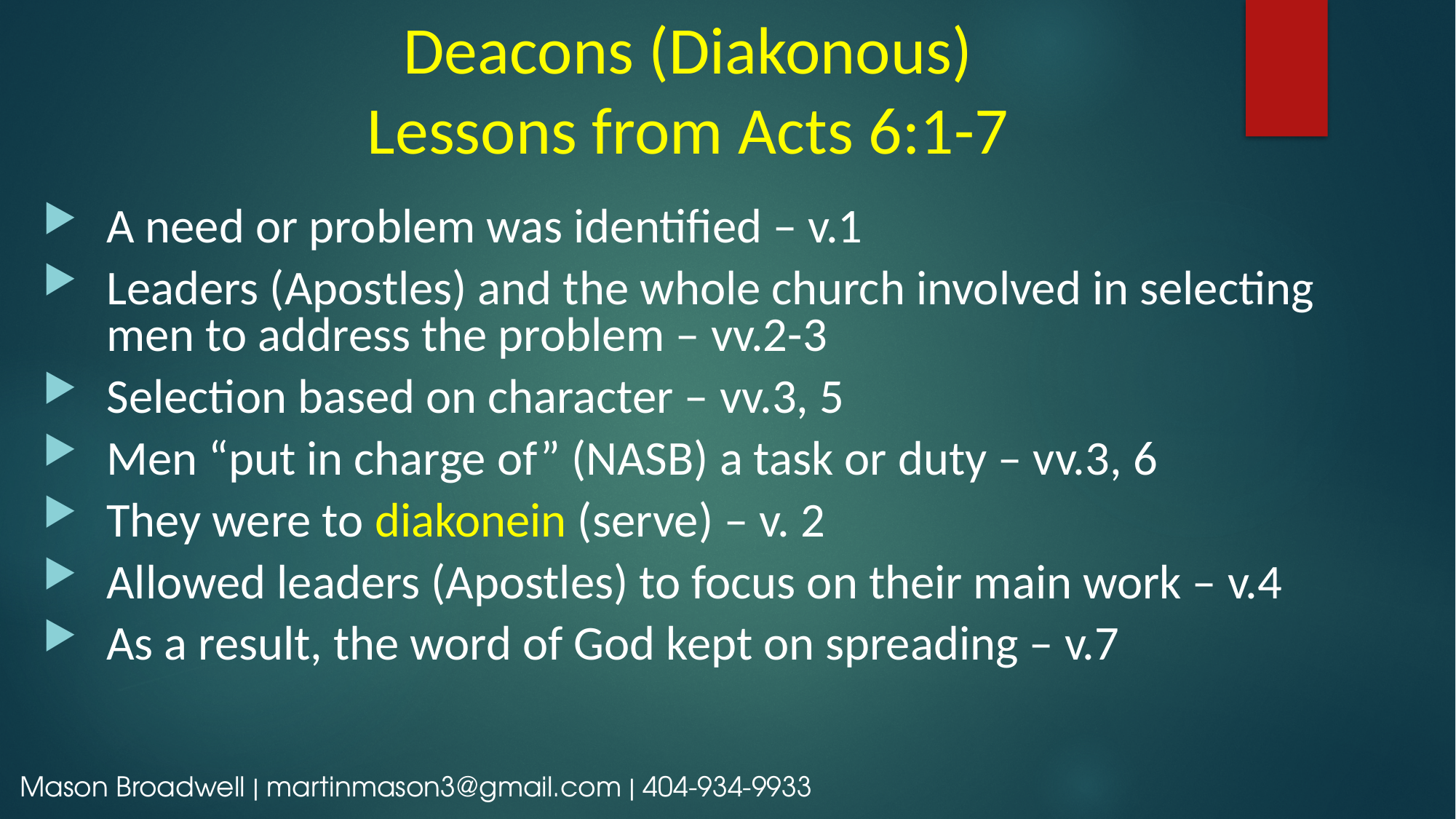

Deacons (Diakonous)
Lessons from Acts 6:1-7
A need or problem was identified – v.1
Leaders (Apostles) and the whole church involved in selecting men to address the problem – vv.2-3
Selection based on character – vv.3, 5
Men “put in charge of” (NASB) a task or duty – vv.3, 6
They were to diakonein (serve) – v. 2
Allowed leaders (Apostles) to focus on their main work – v.4
As a result, the word of God kept on spreading – v.7

Mason Broadwell | martinmason3@gmail.com | 404-934-9933